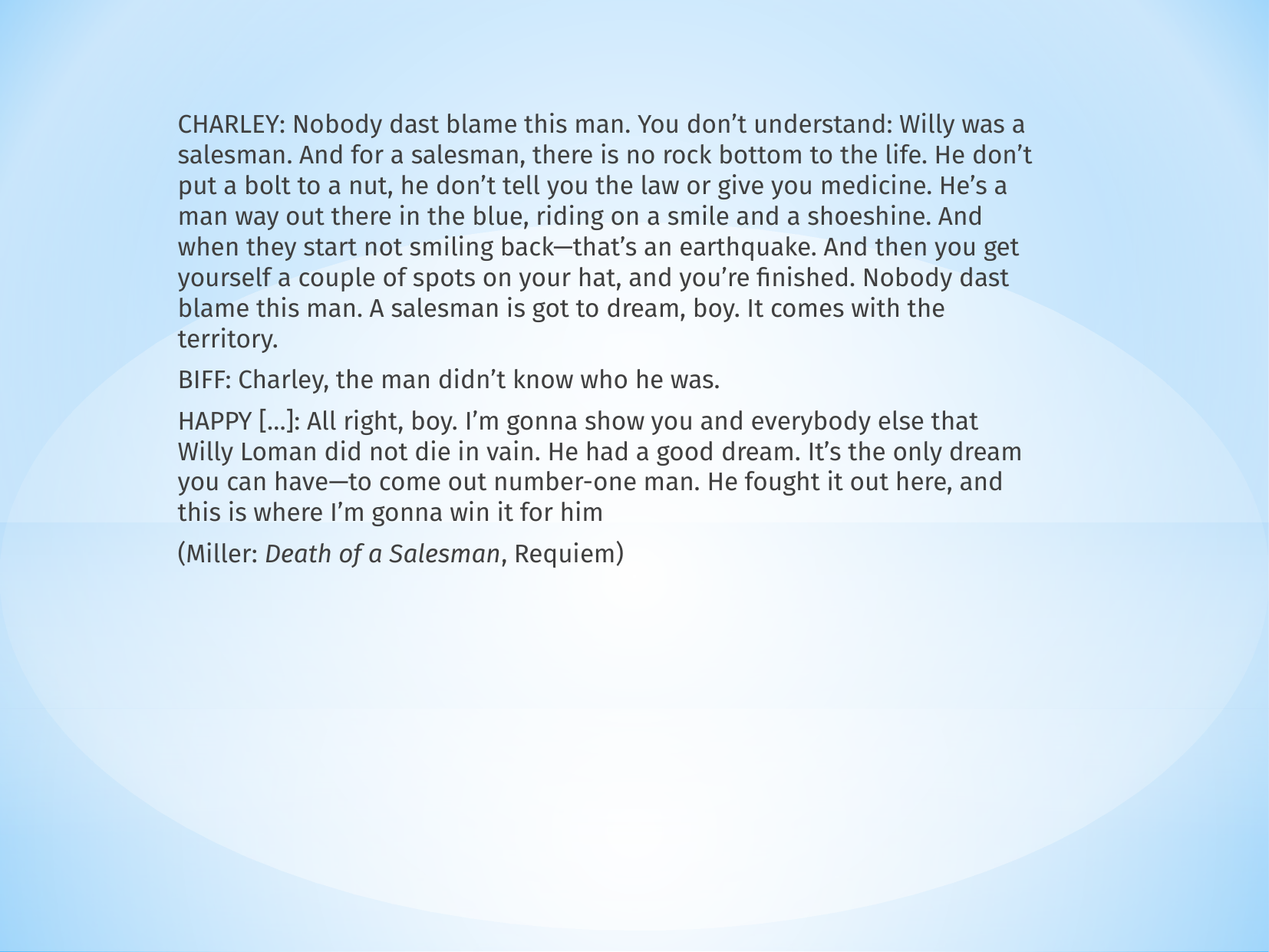

CHARLEY: Nobody dast blame this man. You don’t understand: Willy was a salesman. And for a salesman, there is no rock bottom to the life. He don’t put a bolt to a nut, he don’t tell you the law or give you medicine. He’s a man way out there in the blue, riding on a smile and a shoeshine. And when they start not smiling back—that’s an earthquake. And then you get yourself a couple of spots on your hat, and you’re finished. Nobody dast blame this man. A salesman is got to dream, boy. It comes with the territory.
BIFF: Charley, the man didn’t know who he was.
HAPPY […]: All right, boy. I’m gonna show you and everybody else that Willy Loman did not die in vain. He had a good dream. It’s the only dream you can have—to come out number-one man. He fought it out here, and this is where I’m gonna win it for him
(Miller: Death of a Salesman, Requiem)